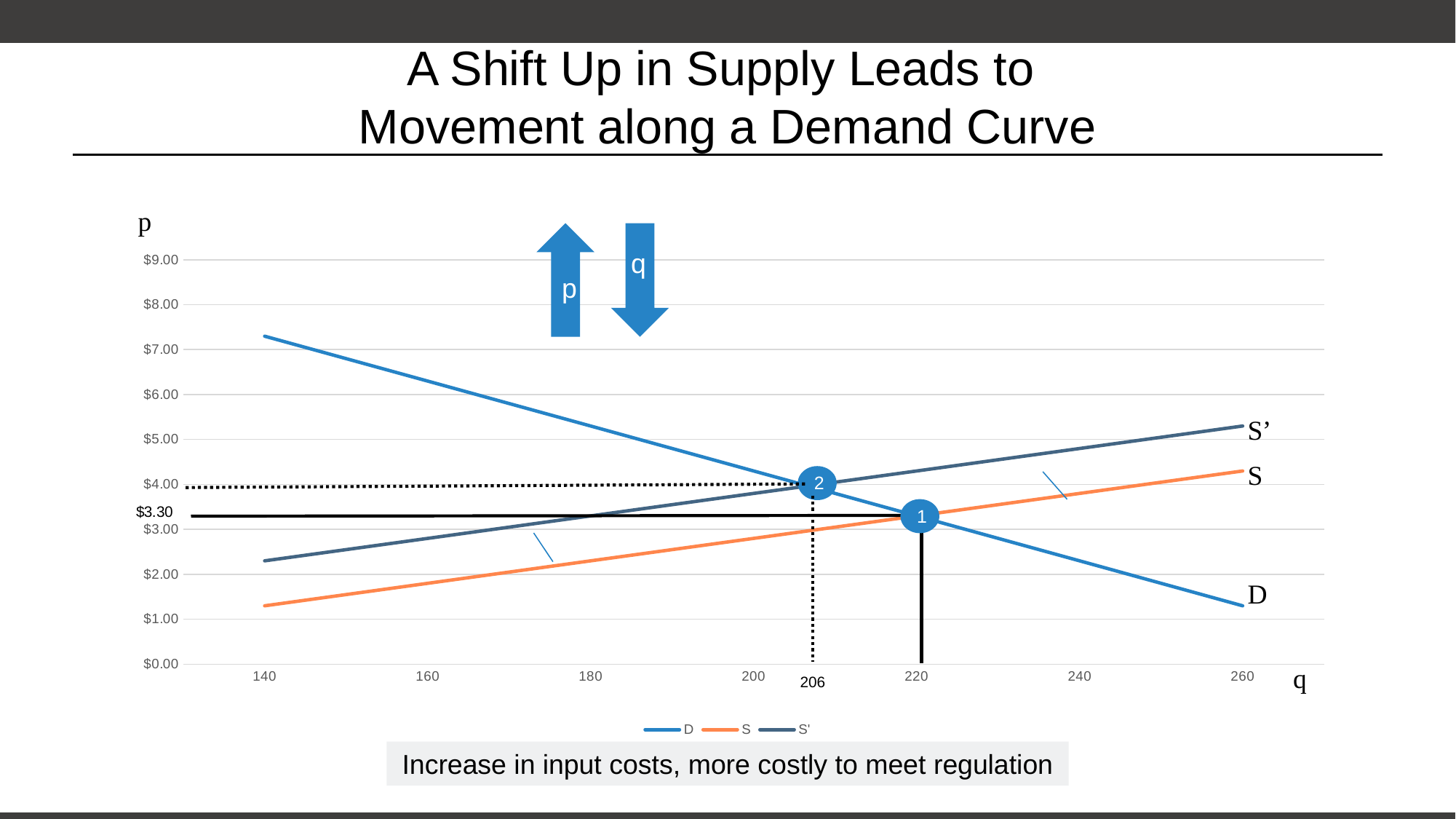

# A Shift Up in Supply Leads to Movement along a Demand Curve

### Chart

| Category | D | S | S' |
|---|---|---|---|
| 140 | 7.300000000000001 | 1.2999999999999998 | 2.3 |
| 160 | 6.300000000000001 | 1.7999999999999998 | 2.8 |
| 180 | 5.300000000000001 | 2.3 | 3.3 |
| 200 | 4.300000000000001 | 2.8 | 3.8 |
| 220 | 3.3000000000000007 | 3.3 | 4.3 |
| 240 | 2.3000000000000007 | 3.8 | 4.8 |
| 260 | 1.3000000000000007 | 4.3 | 5.3 |
p

q
1
206
Increase in input costs, more costly to meet regulation